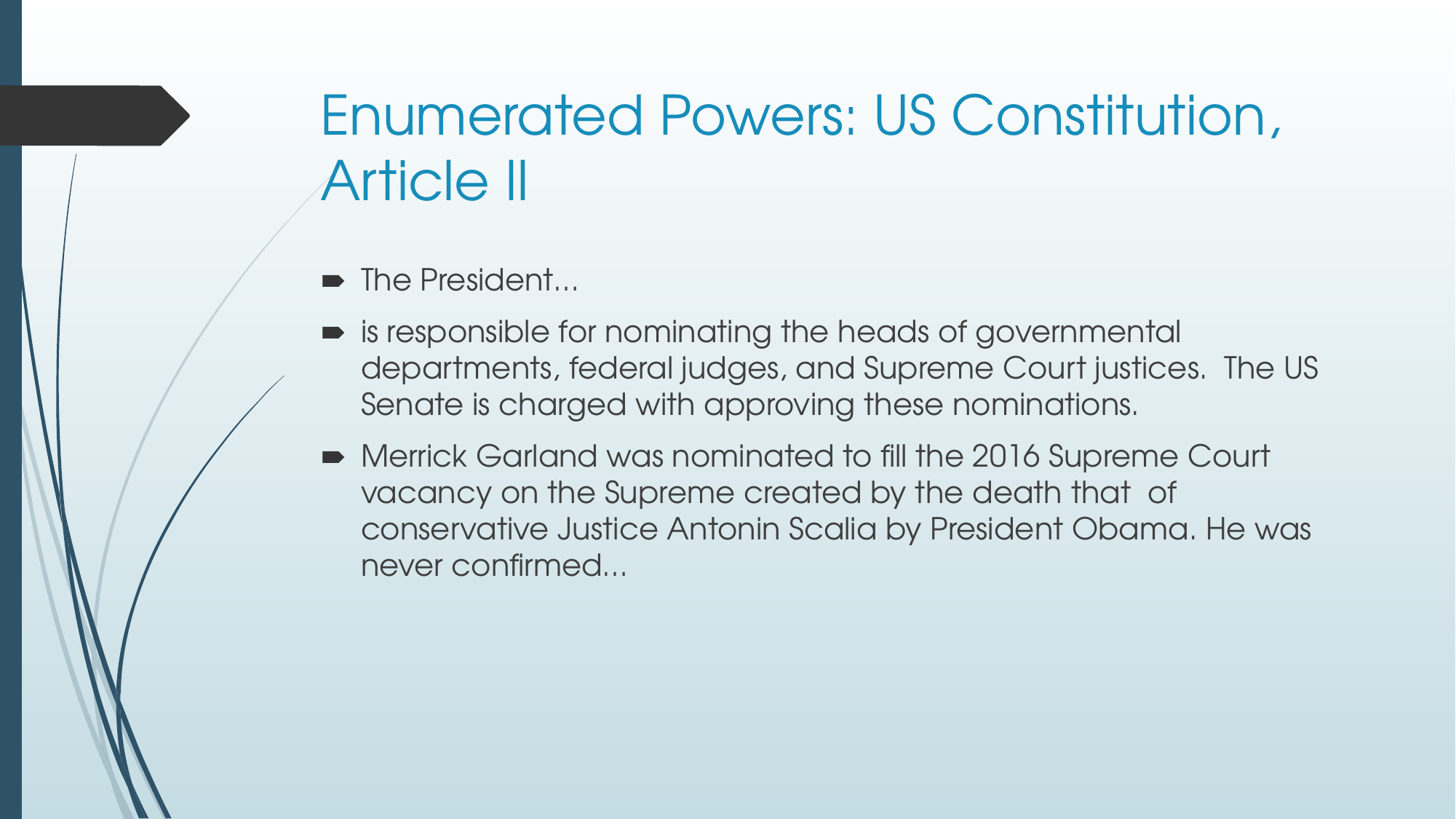

# Enumerated Powers: US Constitution, Article II
The President…
is responsible for nominating the heads of governmental departments, federal judges, and Supreme Court justices.  The US Senate is charged with approving these nominations.
Merrick Garland was nominated to fill the 2016 Supreme Court vacancy on the Supreme created by the death that  of conservative Justice Antonin Scalia by President Obama. He was never confirmed…